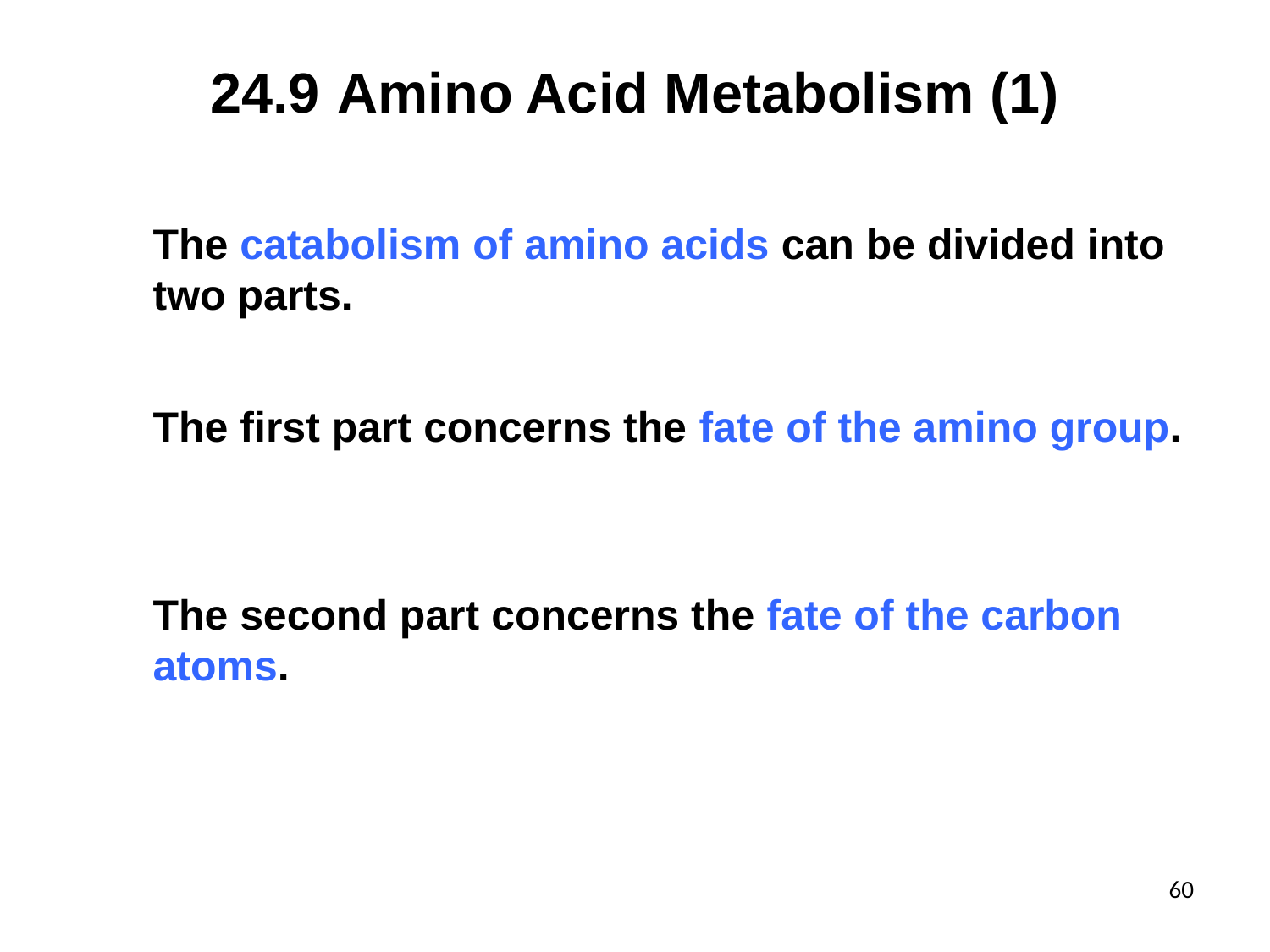

# 24.9	Amino Acid Metabolism (1)
The catabolism of amino acids can be divided into two parts.
The first part concerns the fate of the amino group.
The second part concerns the fate of the carbon atoms.